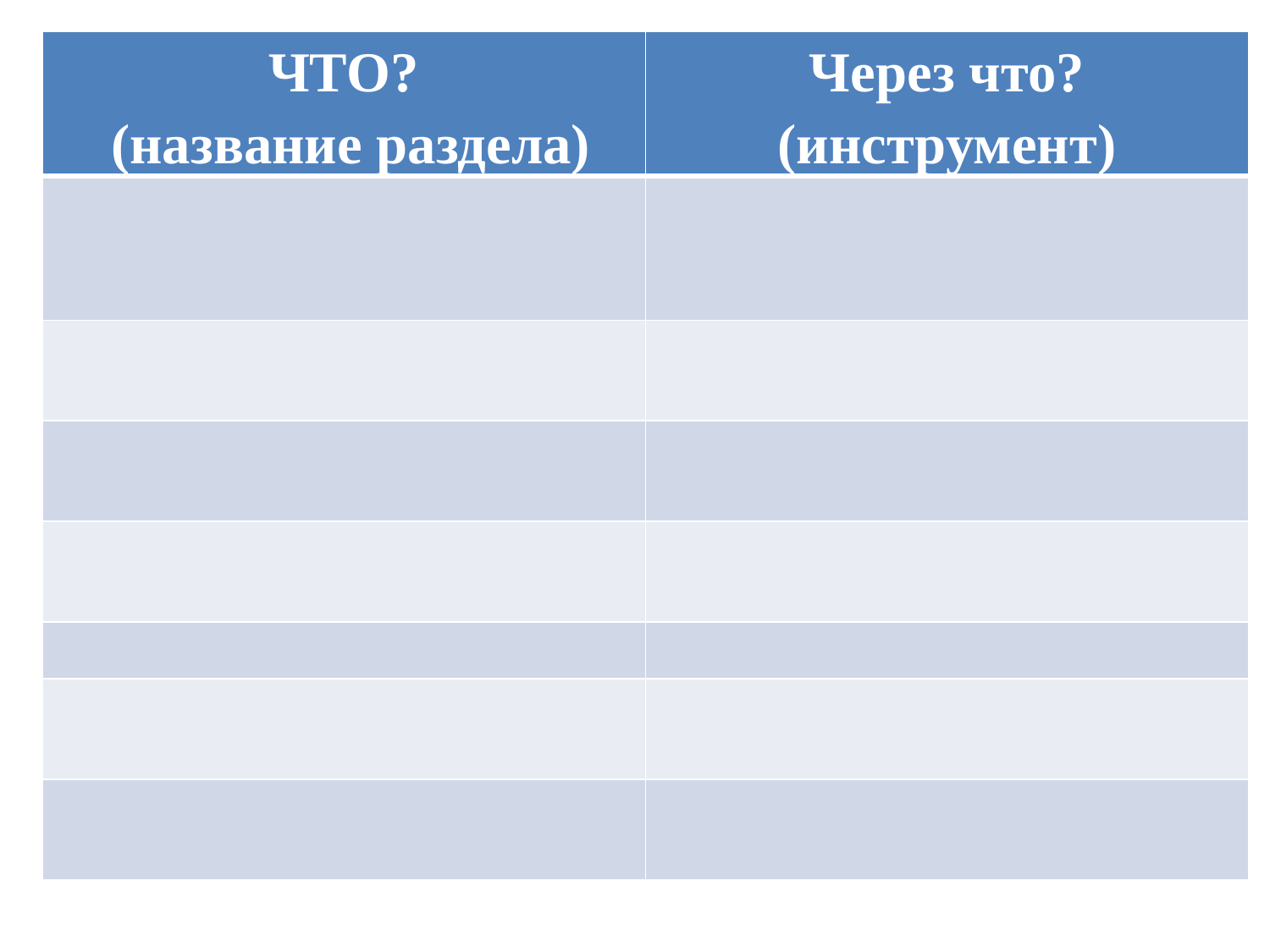

| ЧТО? (название раздела) | Через что? (инструмент) |
| --- | --- |
|  |  |
|  |  |
|  |  |
|  |  |
|  |  |
|  |  |
|  |  |
#